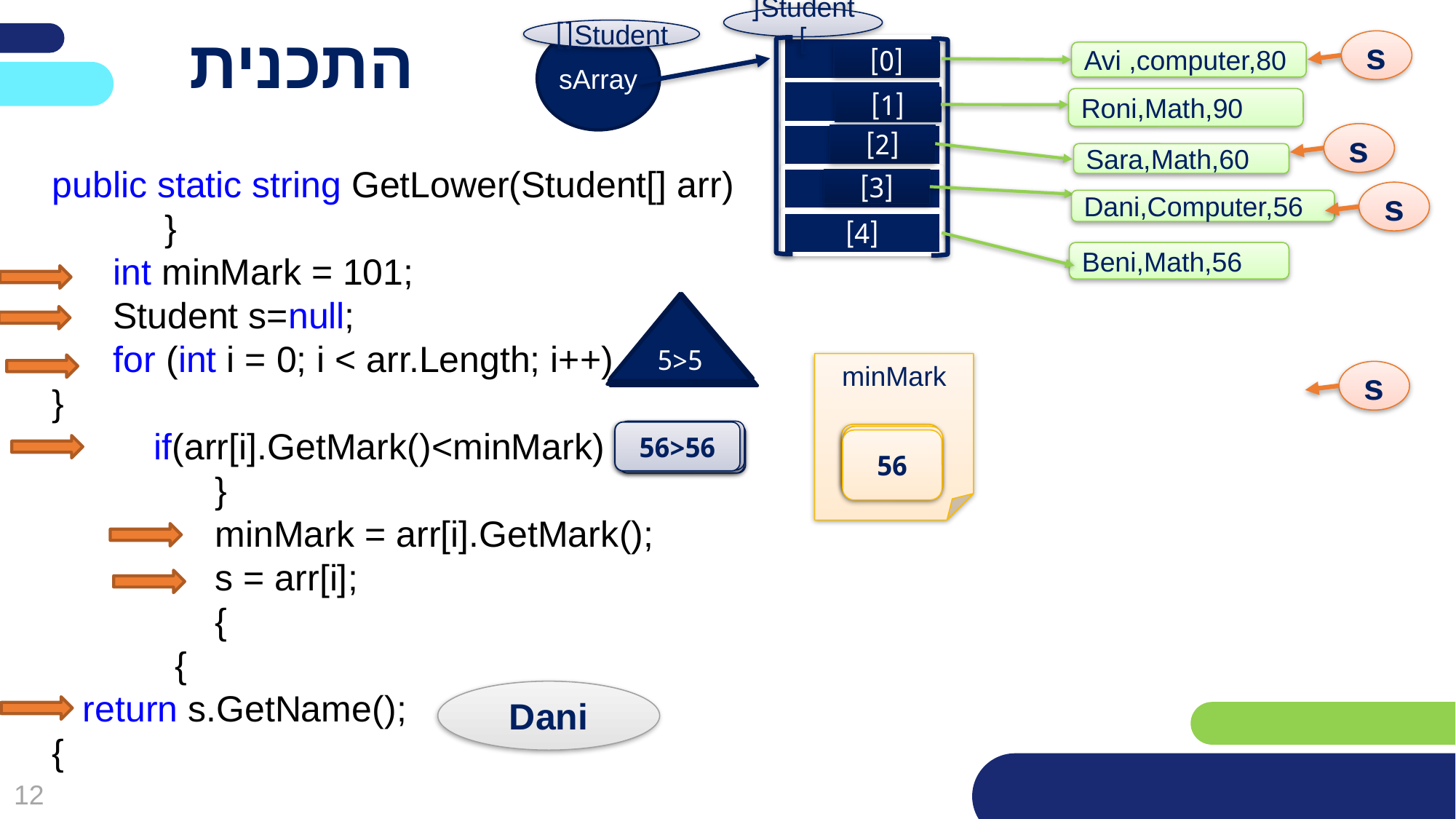

Student[]

null

null
null
null
[4]
Student[]
sArray
 Avi ,computer,80
[0]
[1]
 Roni,Math,90
[2]
 Sara,Math,60
[3]
 Dani,Computer,56
 Beni,Math,56
# התכנית
s
s
public static string GetLower(Student[] arr)
           }
      int minMark = 101;
      Student s=null;
      for (int i = 0; i < arr.Length; i++)
}
          if(arr[i].GetMark()<minMark)
                }
                minMark = arr[i].GetMark();
                s = arr[i];
                {
            {
   return s.GetName();
{
s

3<5
1<5
5<5
4<5
2<5
0<5

minMark

s
60<80
56<60
56<56
90<80
80<101
101
80
60
56

Dani